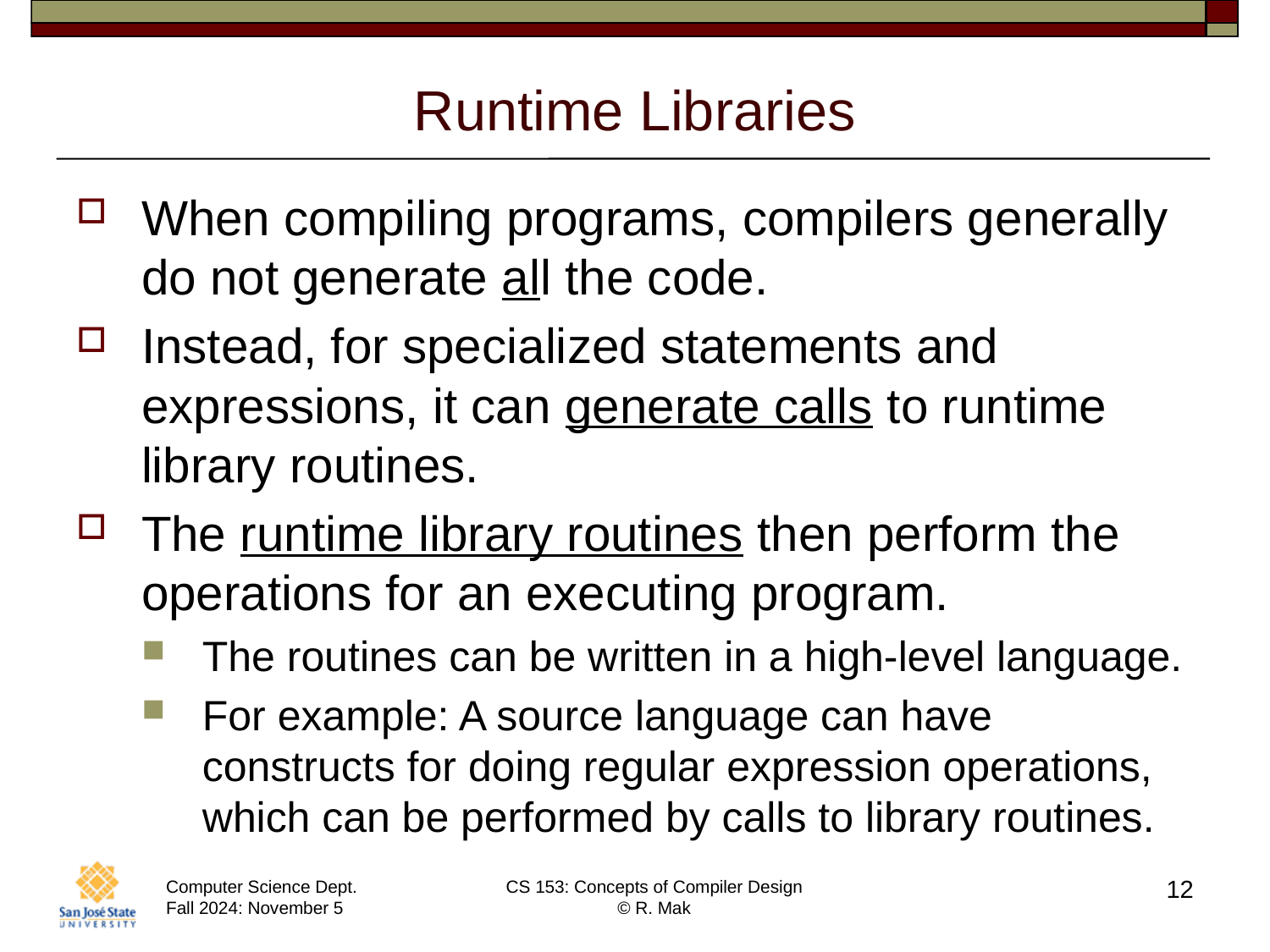

# Runtime Libraries
When compiling programs, compilers generally do not generate all the code.
Instead, for specialized statements and expressions, it can generate calls to runtime library routines.
The runtime library routines then perform the operations for an executing program.
The routines can be written in a high-level language.
For example: A source language can have constructs for doing regular expression operations, which can be performed by calls to library routines.
12